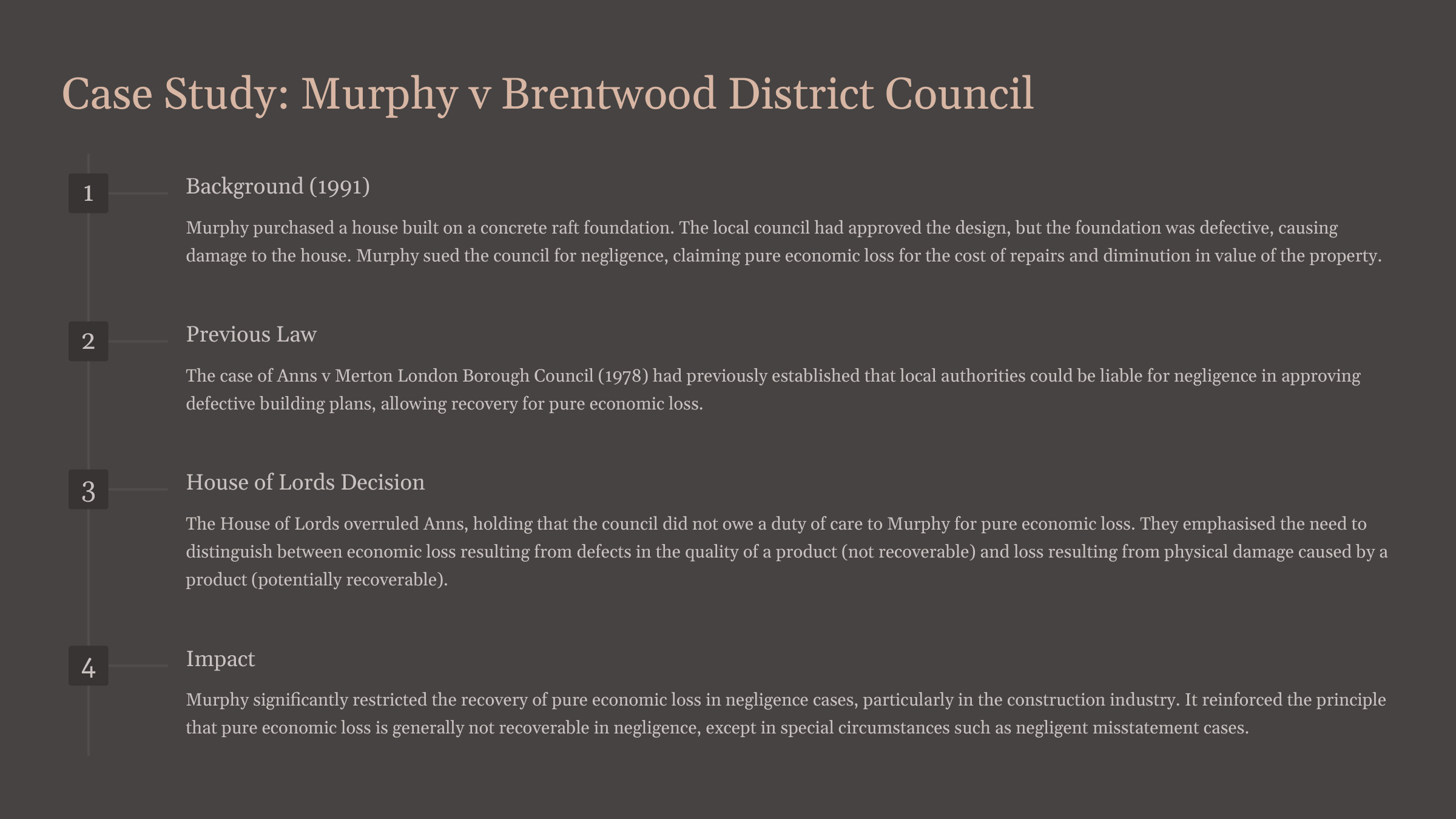

Case Study: Murphy v Brentwood District Council

Background (1991)

1

Murphy purchased a house built on a concrete raft foundation. The local council had approved the design, but the foundation was defective, causing damage to the house. Murphy sued the council for negligence, claiming pure economic loss for the cost of repairs and diminution in value of the property.
Previous Law

2

The case of Anns v Merton London Borough Council (1978) had previously established that local authorities could be liable for negligence in approving defective building plans, allowing recovery for pure economic loss.
House of Lords Decision

3

The House of Lords overruled Anns, holding that the council did not owe a duty of care to Murphy for pure economic loss. They emphasised the need to distinguish between economic loss resulting from defects in the quality of a product (not recoverable) and loss resulting from physical damage caused by a product (potentially recoverable).
Impact

4

Murphy significantly restricted the recovery of pure economic loss in negligence cases, particularly in the construction industry. It reinforced the principle that pure economic loss is generally not recoverable in negligence, except in special circumstances such as negligent misstatement cases.